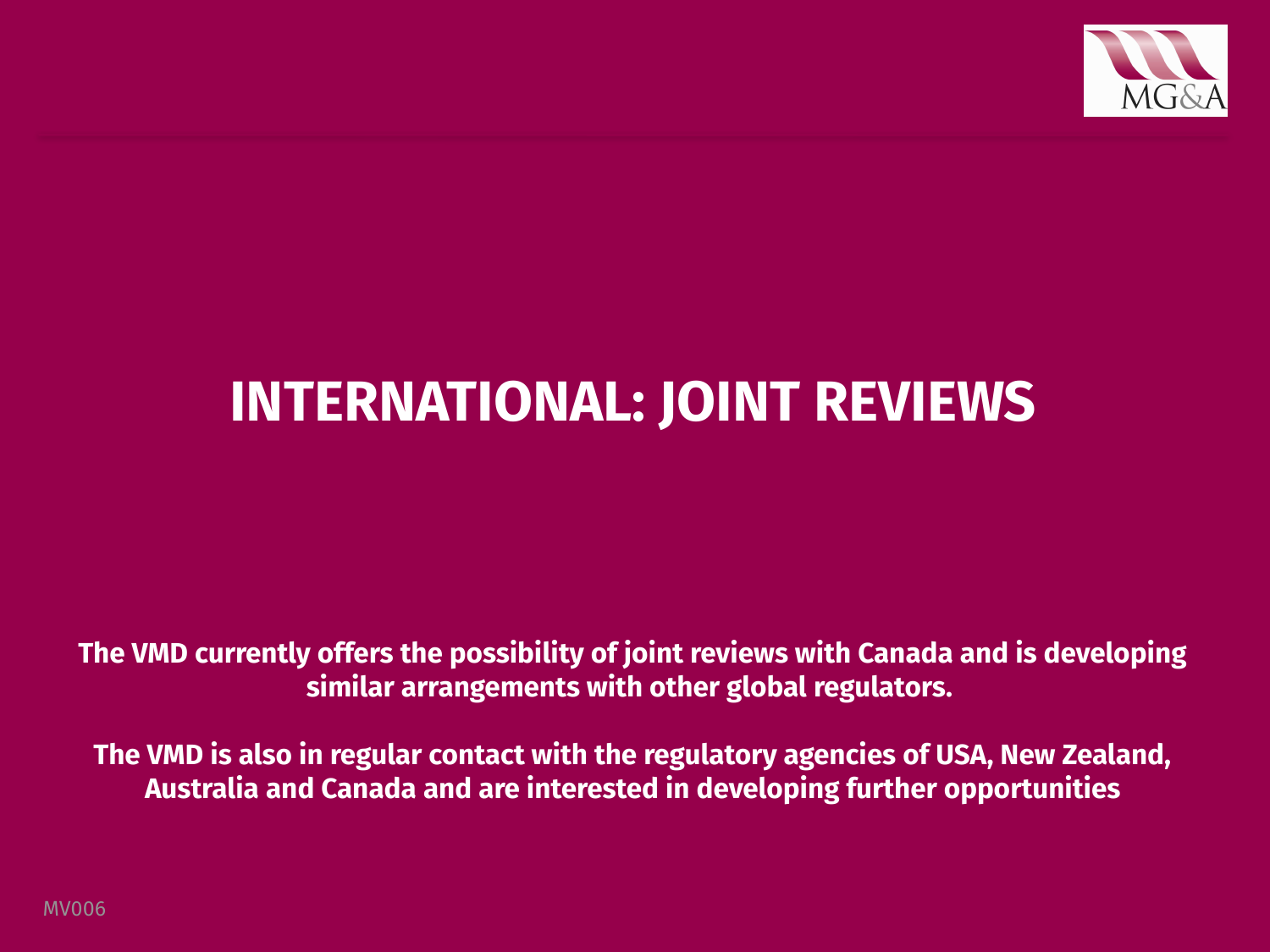

INTERNATIONAL: JOINT REVIEWS

The VMD currently offers the possibility of joint reviews with Canada and is developing similar arrangements with other global regulators.

The VMD is also in regular contact with the regulatory agencies of USA, New Zealand, Australia and Canada and are interested in developing further opportunities